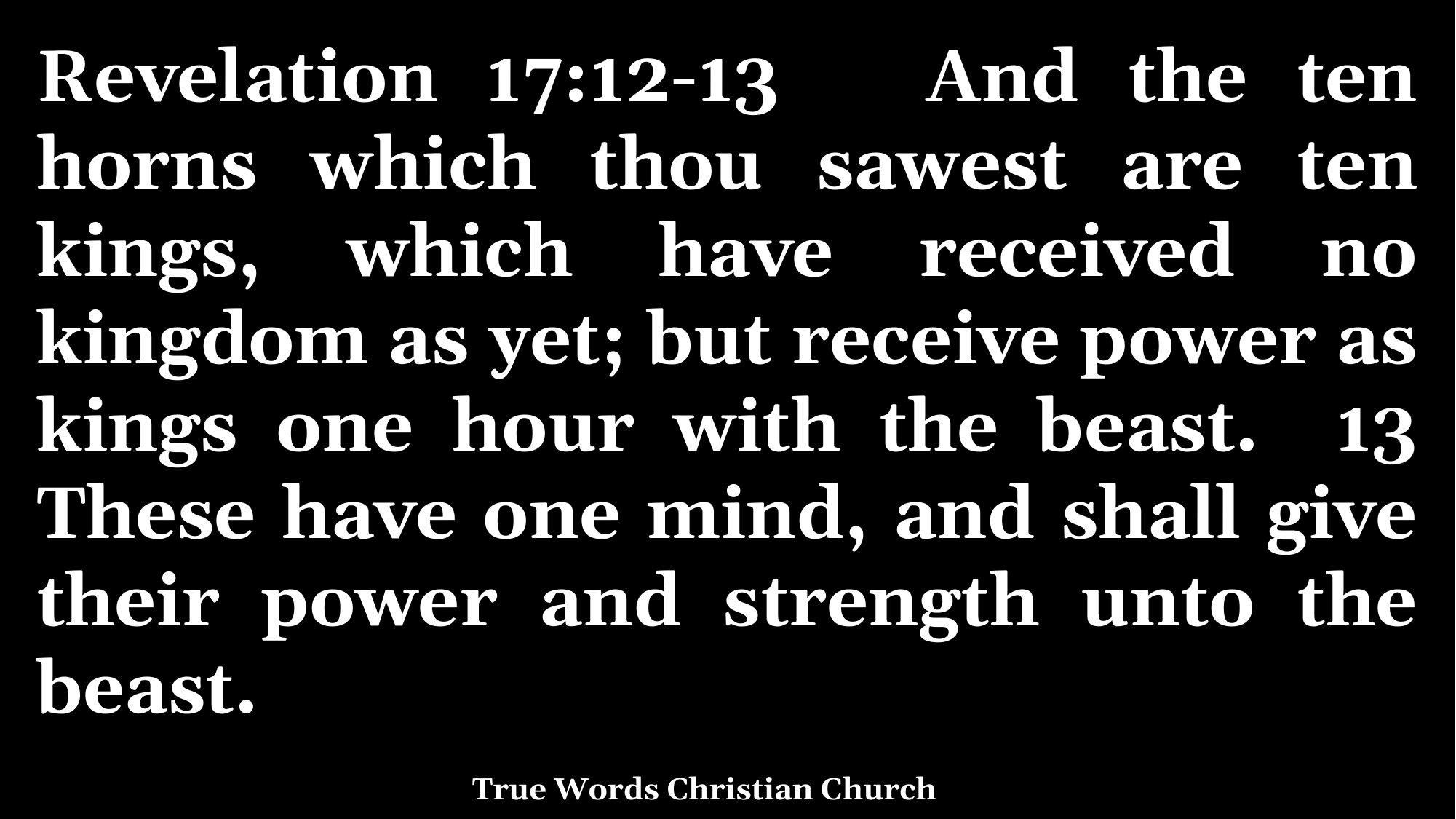

Revelation 17:12-13   And the ten horns which thou sawest are ten kings, which have received no kingdom as yet; but receive power as kings one hour with the beast.  13 These have one mind, and shall give their power and strength unto the beast.
True Words Christian Church